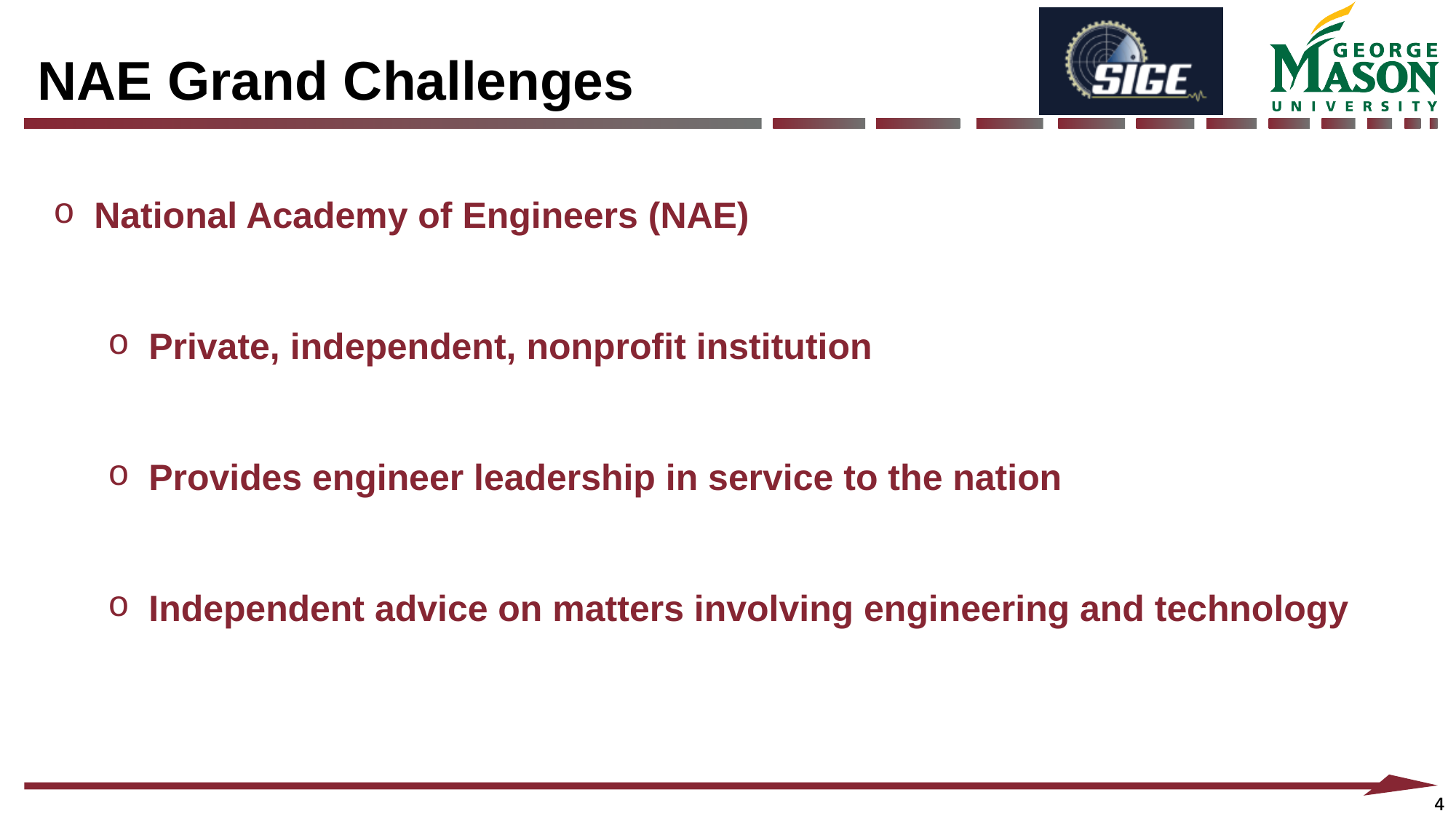

NAE Grand Challenges
National Academy of Engineers (NAE)

Private, independent, nonprofit institution

Provides engineer leadership in service to the nation

Independent advice on matters involving engineering and technology